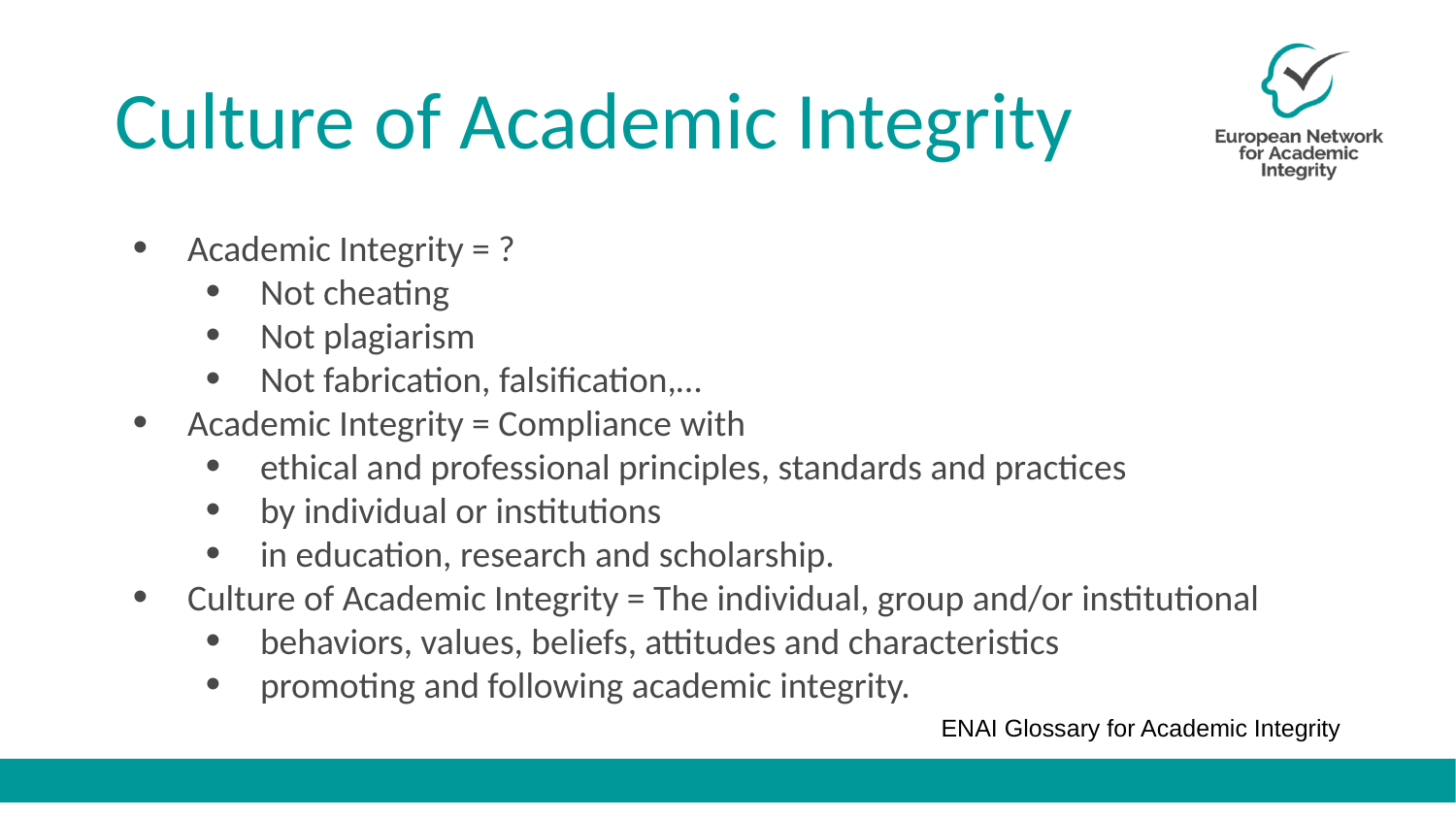

# Culture of Academic Integrity
Academic Integrity = ?
Not cheating
Not plagiarism
Not fabrication, falsification,…
Academic Integrity = Compliance with
ethical and professional principles, standards and practices
by individual or institutions
in education, research and scholarship.
Culture of Academic Integrity = The individual, group and/or institutional
behaviors, values, beliefs, attitudes and characteristics
promoting and following academic integrity.

ENAI Glossary for Academic Integrity